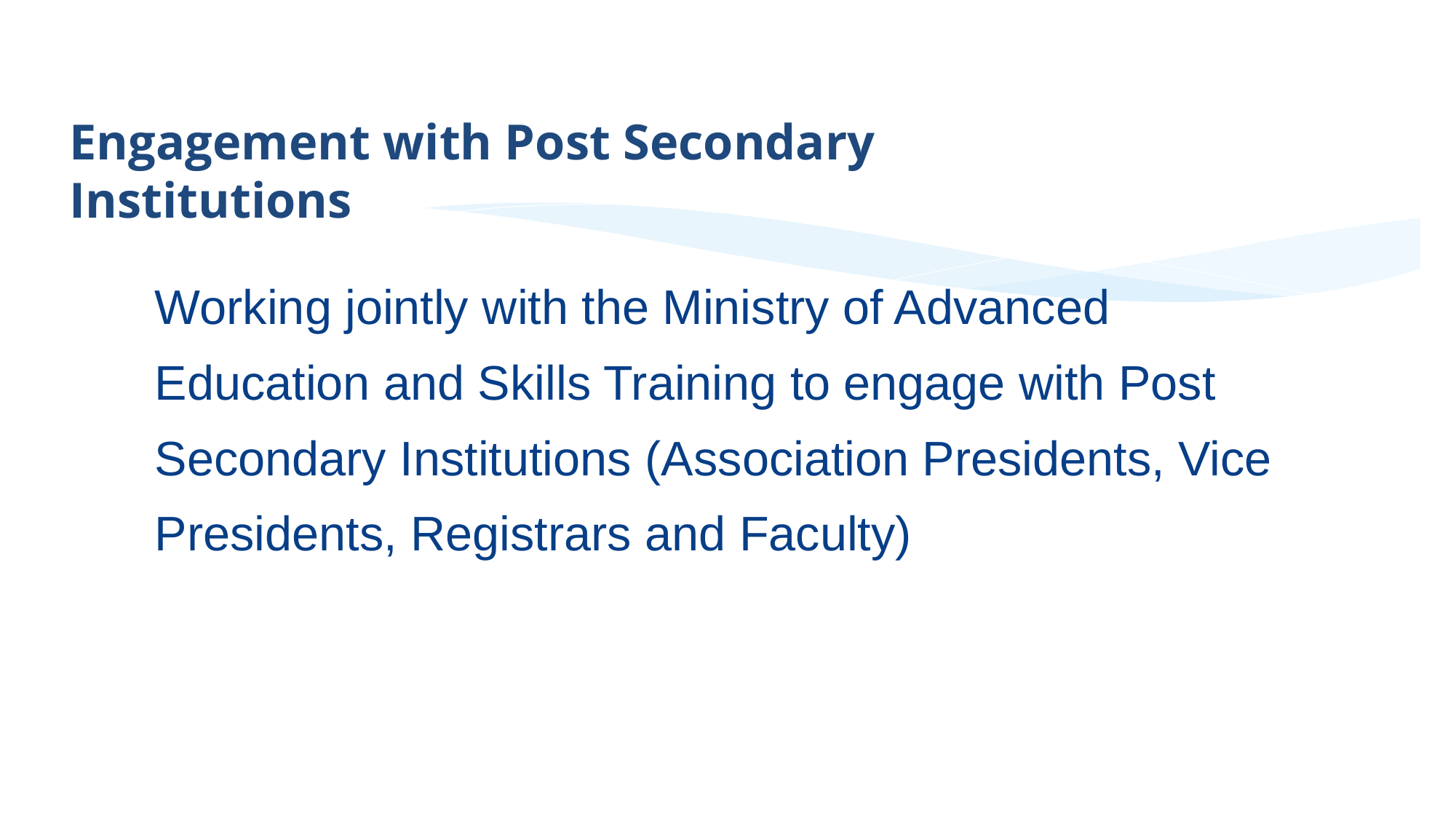

Engagement with Post Secondary Institutions

Working jointly with the Ministry of Advanced Education and Skills Training to engage with Post Secondary Institutions (Association Presidents, Vice Presidents, Registrars and Faculty)